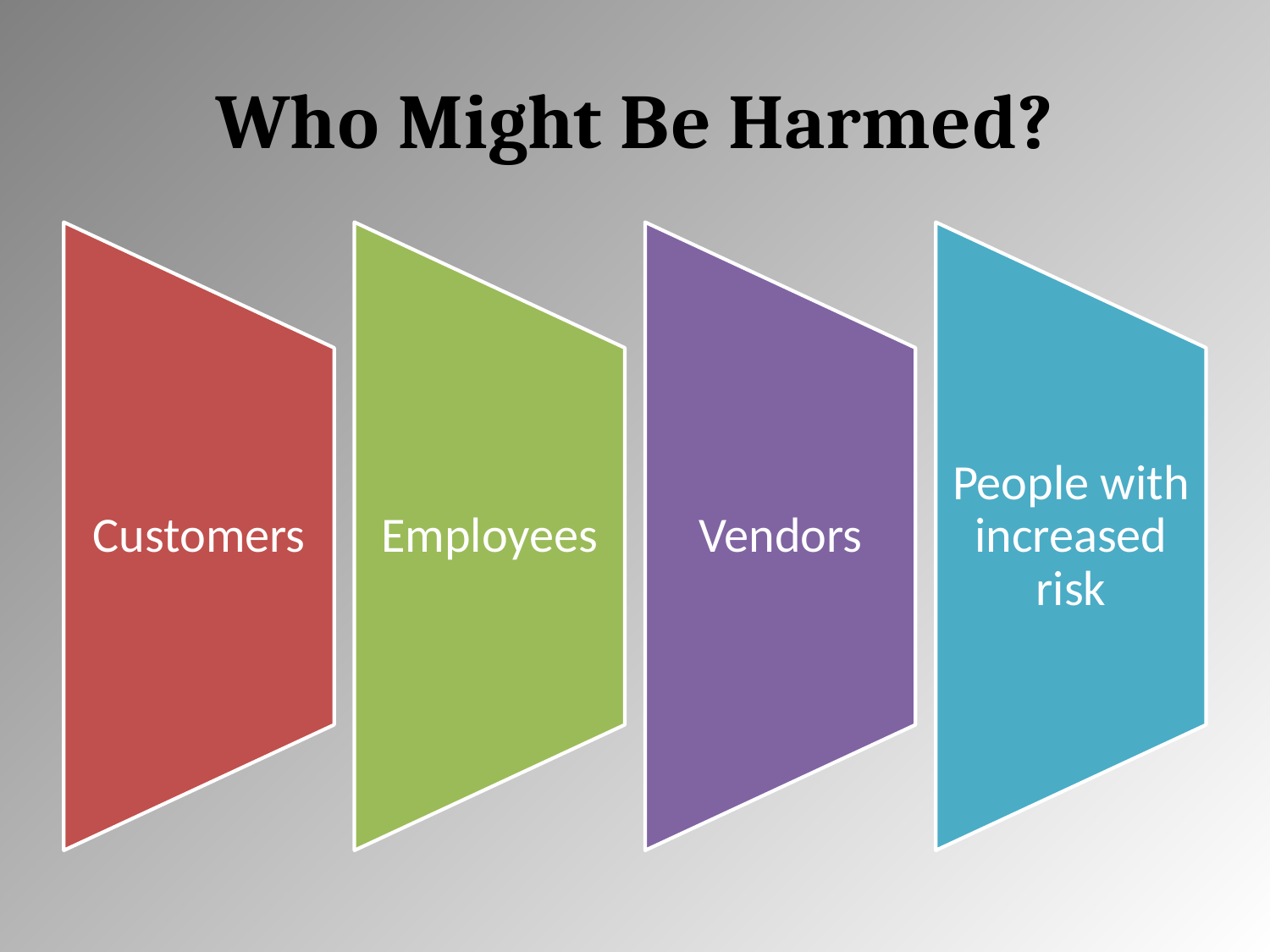

# Who Might Be Harmed?
Customers
Employees
Vendors
People with increased risk